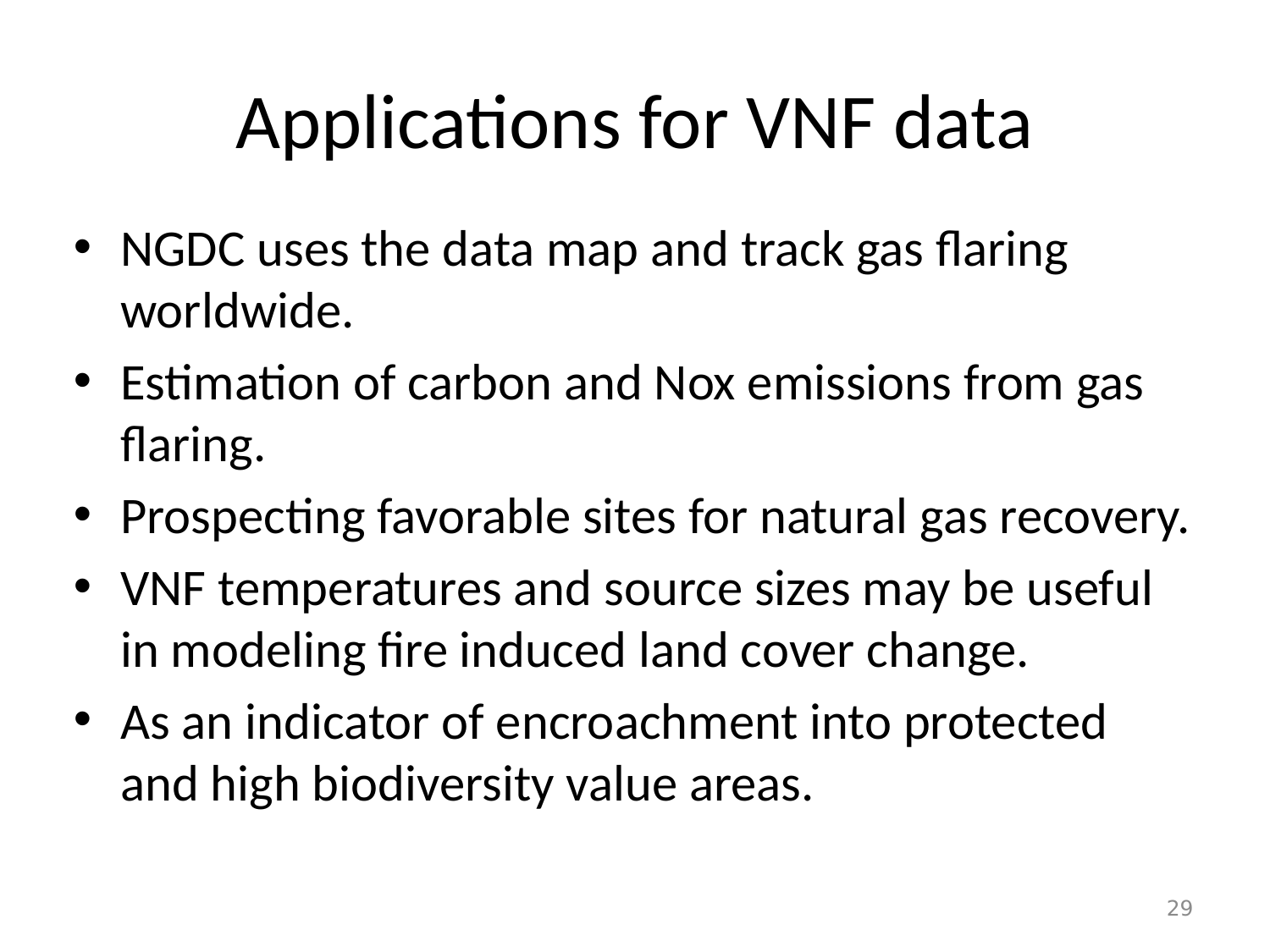

# Applications for VNF data
NGDC uses the data map and track gas flaring worldwide.
Estimation of carbon and Nox emissions from gas flaring.
Prospecting favorable sites for natural gas recovery.
VNF temperatures and source sizes may be useful in modeling fire induced land cover change.
As an indicator of encroachment into protected and high biodiversity value areas.

29